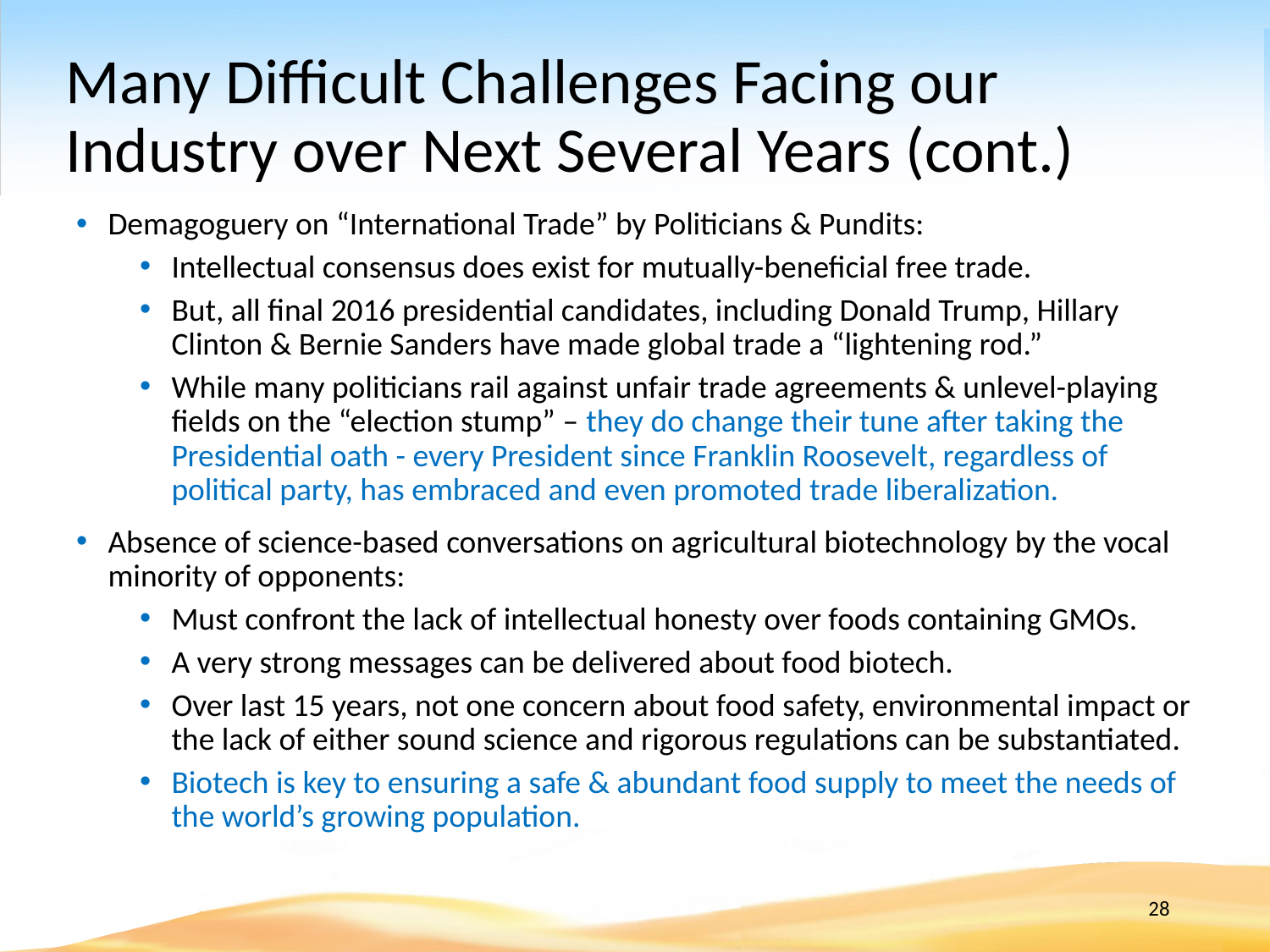

# Many Difficult Challenges Facing our Industry over Next Several Years (cont.)
Demagoguery on “International Trade” by Politicians & Pundits:
Intellectual consensus does exist for mutually-beneficial free trade.
But, all final 2016 presidential candidates, including Donald Trump, Hillary Clinton & Bernie Sanders have made global trade a “lightening rod.”
While many politicians rail against unfair trade agreements & unlevel-playing fields on the “election stump” – they do change their tune after taking the Presidential oath - every President since Franklin Roosevelt, regardless of political party, has embraced and even promoted trade liberalization.
Absence of science-based conversations on agricultural biotechnology by the vocal minority of opponents:
Must confront the lack of intellectual honesty over foods containing GMOs.
A very strong messages can be delivered about food biotech.
Over last 15 years, not one concern about food safety, environmental impact or the lack of either sound science and rigorous regulations can be substantiated.
Biotech is key to ensuring a safe & abundant food supply to meet the needs of the world’s growing population.

28